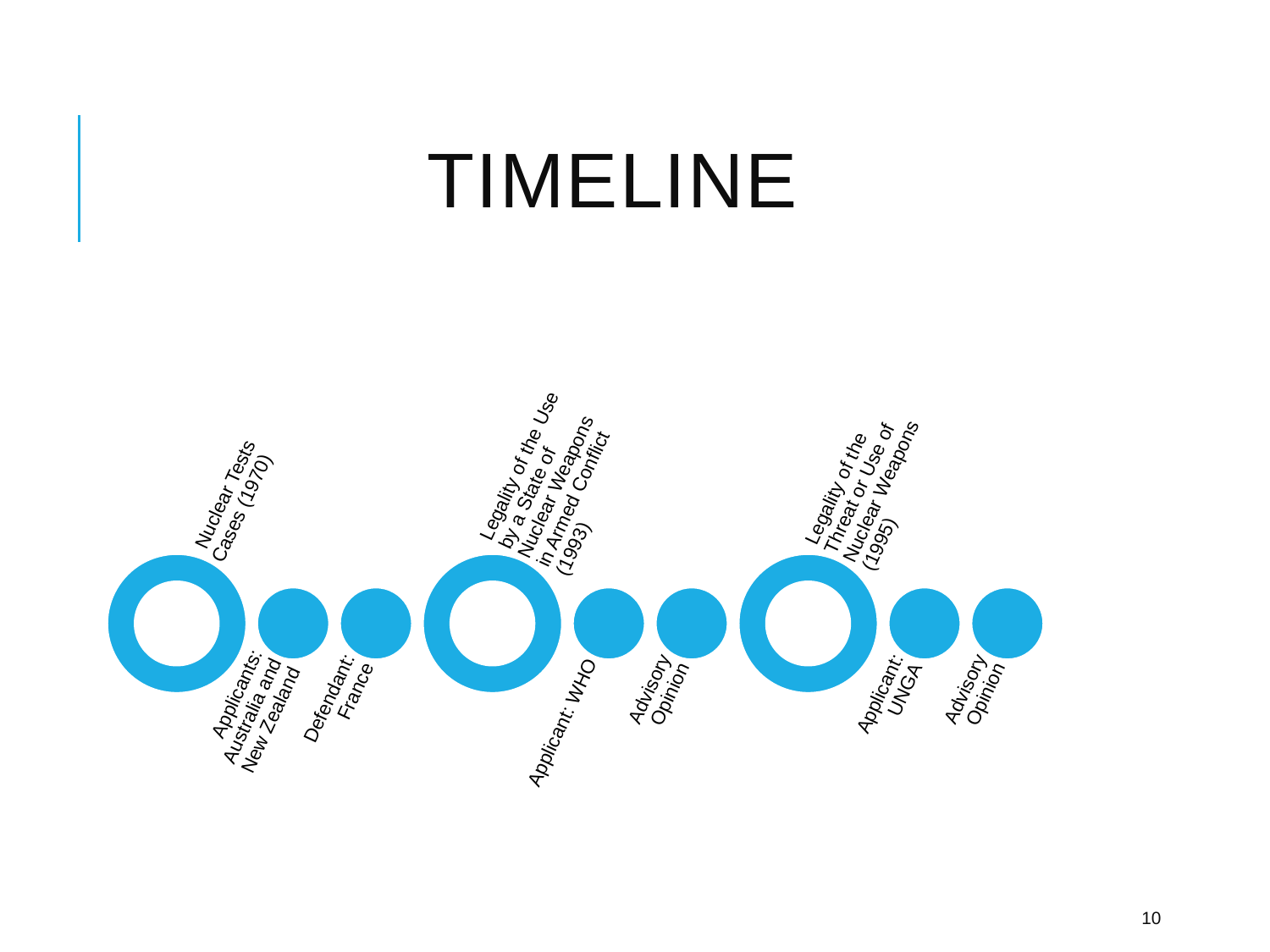

# Timeline
 Nuclear Tests Cases (1970)
Applicants: Australia and New Zealand
Defendant: France
Legality of the Use by a State of Nuclear Weapons in Armed Conflict (1993)
Applicant: WHO
Advisory Opinion
Legality of the Threat or Use of Nuclear Weapons (1995)
Applicant: UNGA
Advisory Opinion
10